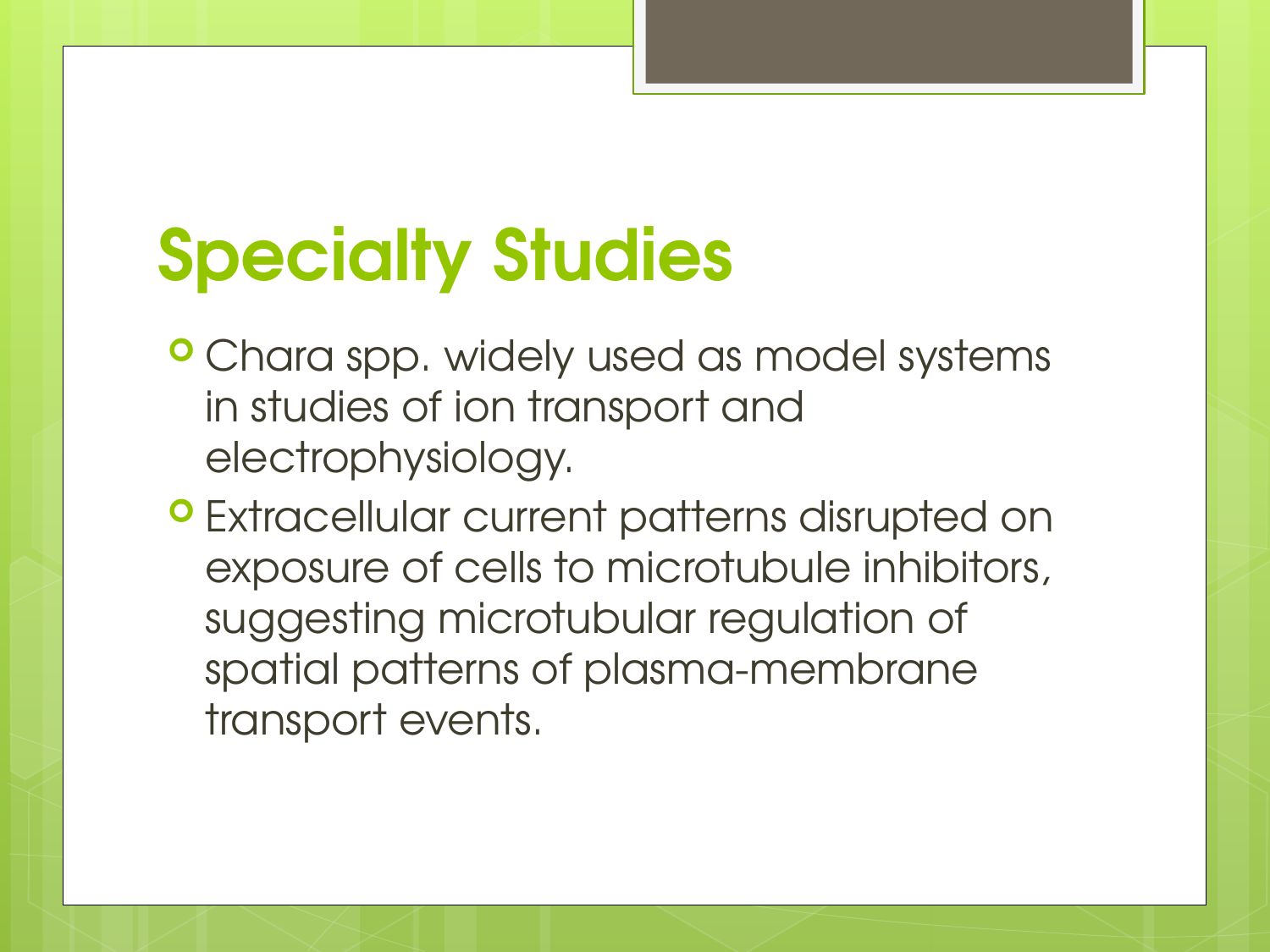

# Specialty Studies
Chara spp. widely used as model systems in studies of ion transport and electrophysiology.
Extracellular current patterns disrupted on exposure of cells to microtubule inhibitors, suggesting microtubular regulation of spatial patterns of plasma-membrane transport events.